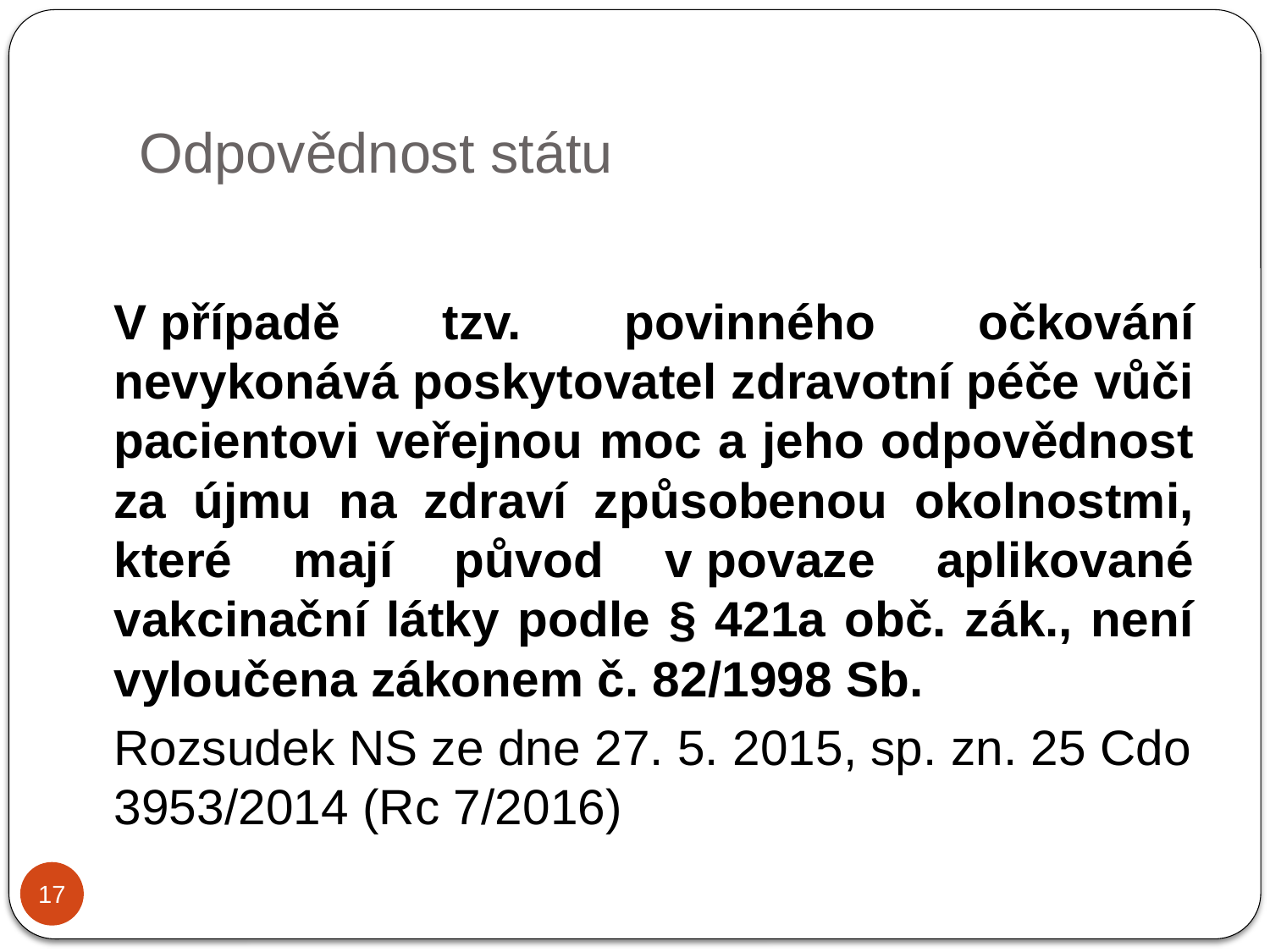

# Odpovědnost státu

		V případě tzv. povinného očkování nevykonává poskytovatel zdravotní péče vůči pacientovi veřejnou moc a jeho odpovědnost za újmu na zdraví způsobenou okolnostmi, které mají původ v povaze aplikované vakcinační látky podle § 421a obč. zák., není vyloučena zákonem č. 82/1998 Sb.
	Rozsudek NS ze dne 27. 5. 2015, sp. zn. 25 Cdo 3953/2014 (Rc 7/2016)
17